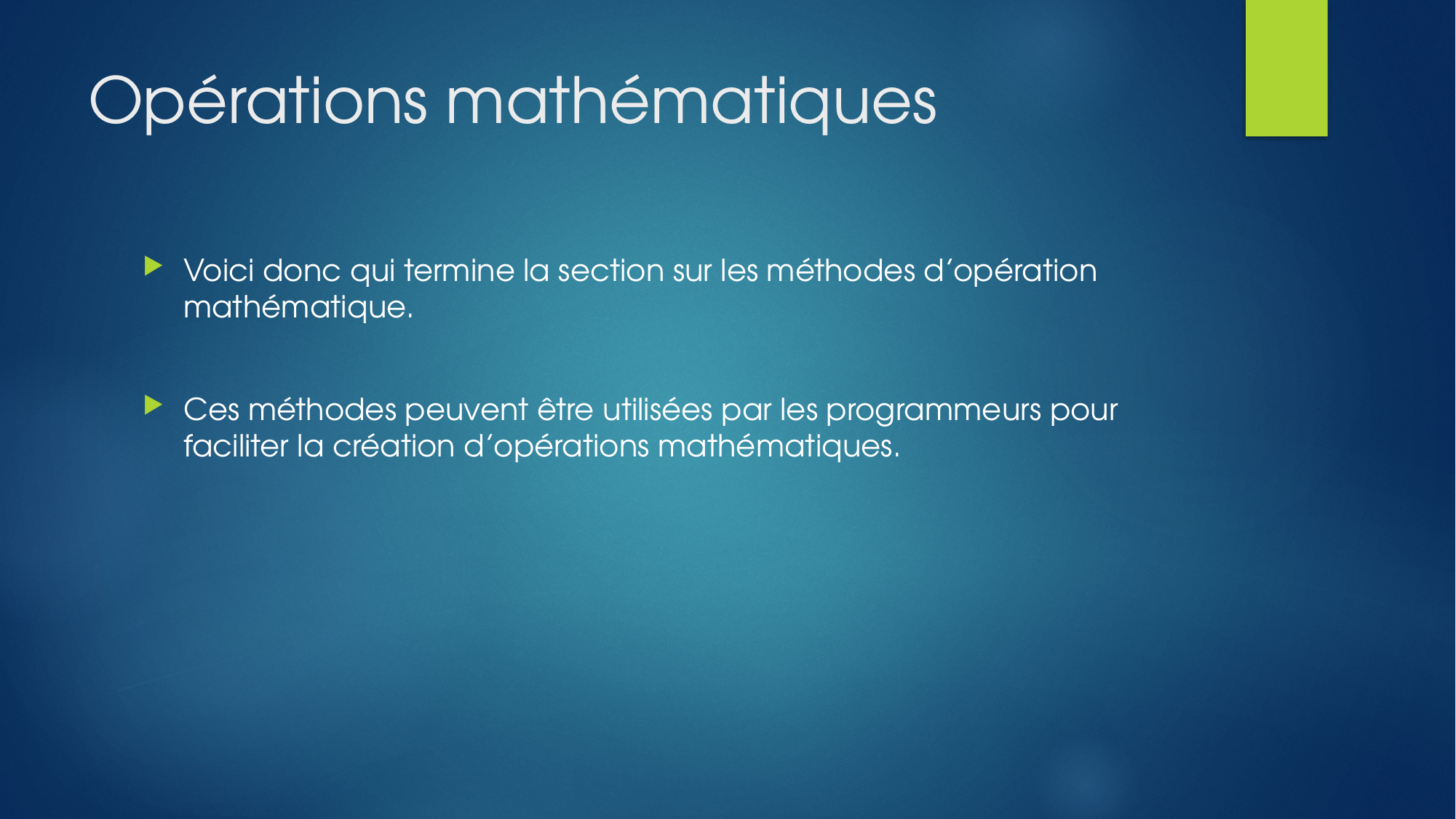

# Opérations mathématiques
Voici donc qui termine la section sur les méthodes d’opération mathématique.

Ces méthodes peuvent être utilisées par les programmeurs pour faciliter la création d’opérations mathématiques.